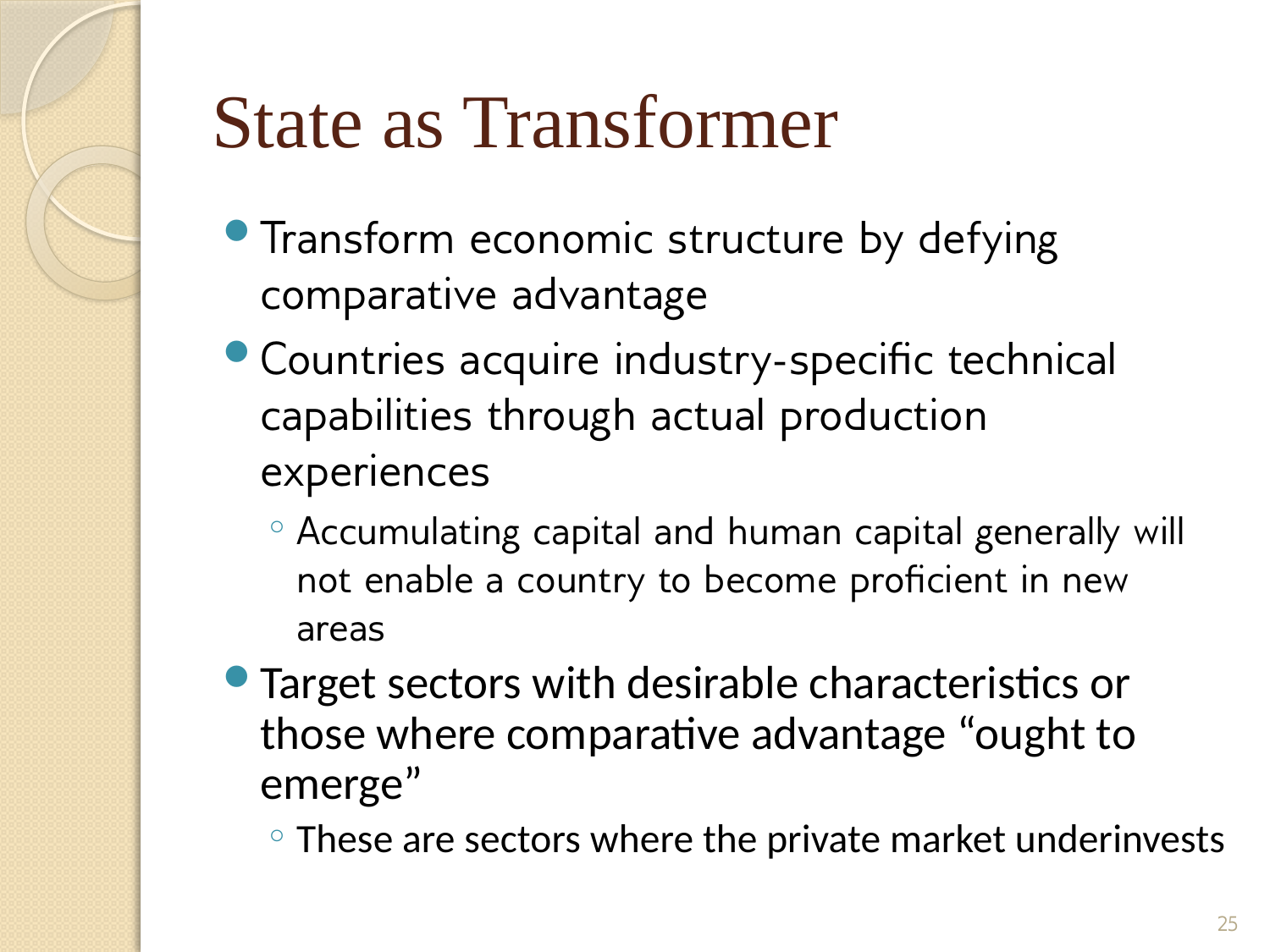

# State as Transformer
Transform economic structure by defying comparative advantage
Countries acquire industry-specific technical capabilities through actual production experiences
Accumulating capital and human capital generally will not enable a country to become proficient in new areas
Target sectors with desirable characteristics or those where comparative advantage “ought to emerge”
These are sectors where the private market underinvests

25